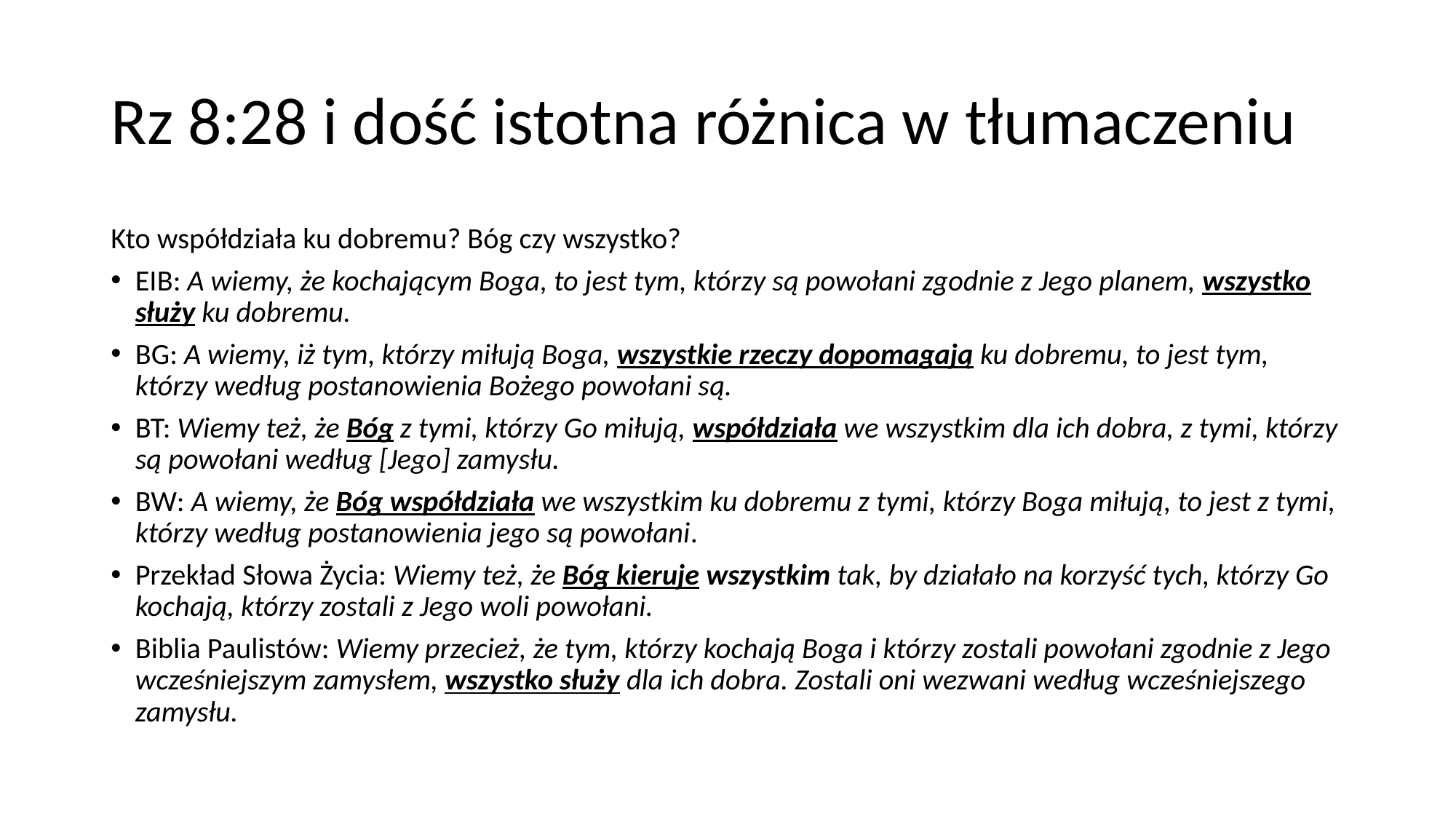

# Rz 8:28 i dość istotna różnica w tłumaczeniu
Kto współdziała ku dobremu? Bóg czy wszystko?
EIB: A wiemy, że kochającym Boga, to jest tym, którzy są powołani zgodnie z Jego planem, wszystko służy ku dobremu.
BG: A wiemy, iż tym, którzy miłują Boga, wszystkie rzeczy dopomagają ku dobremu, to jest tym, którzy według postanowienia Bożego powołani są.
BT: Wiemy też, że Bóg z tymi, którzy Go miłują, współdziała we wszystkim dla ich dobra, z tymi, którzy są powołani według [Jego] zamysłu.
BW: A wiemy, że Bóg współdziała we wszystkim ku dobremu z tymi, którzy Boga miłują, to jest z tymi, którzy według postanowienia jego są powołani.
Przekład Słowa Życia: Wiemy też, że Bóg kieruje wszystkim tak, by działało na korzyść tych, którzy Go kochają, którzy zostali z Jego woli powołani.
Biblia Paulistów: Wiemy przecież, że tym, którzy kochają Boga i którzy zostali powołani zgodnie z Jego wcześniejszym zamysłem, wszystko służy dla ich dobra. Zostali oni wezwani według wcześniejszego zamysłu.